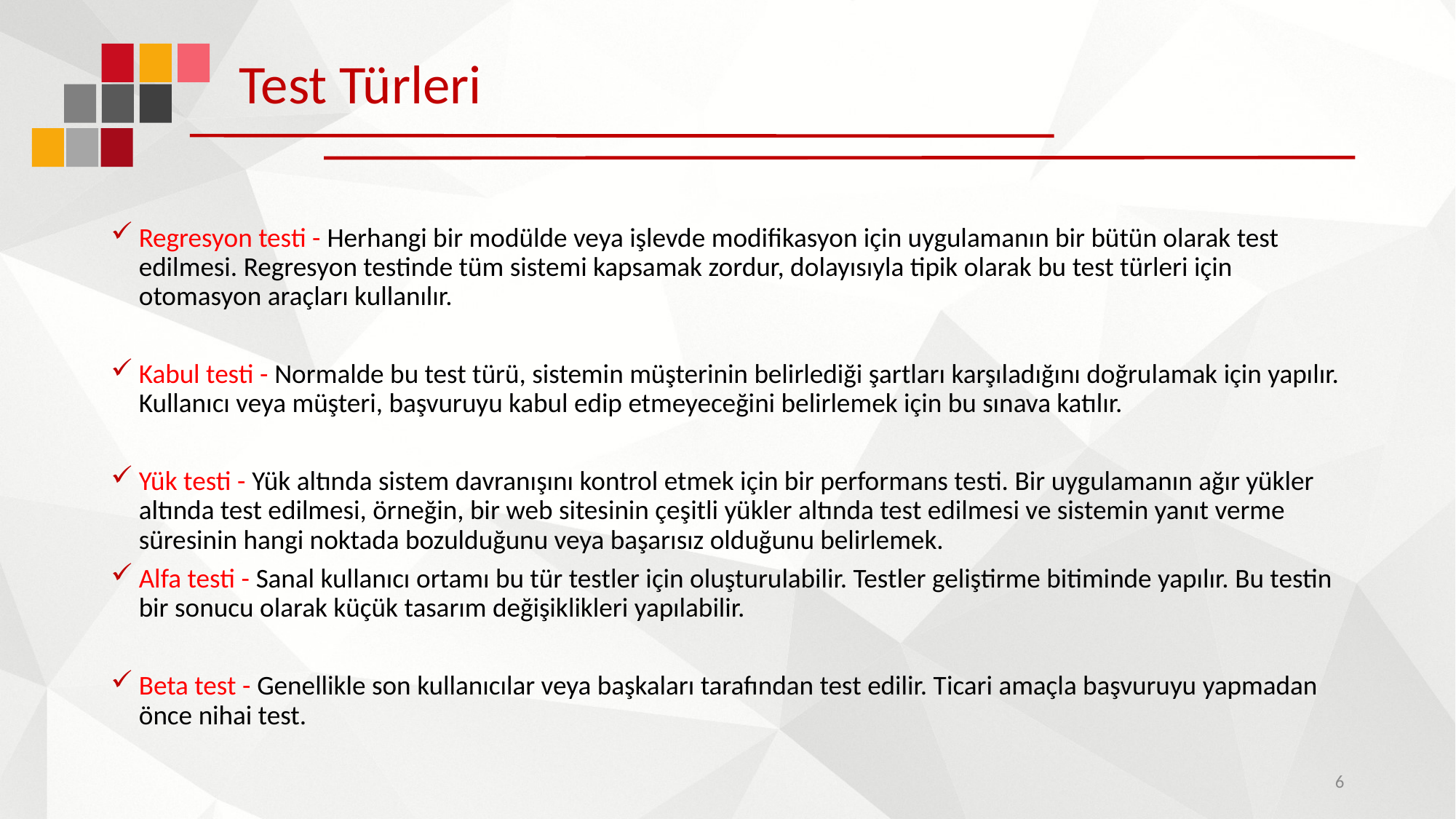

# Test Türleri
Regresyon testi - Herhangi bir modülde veya işlevde modifikasyon için uygulamanın bir bütün olarak test edilmesi. Regresyon testinde tüm sistemi kapsamak zordur, dolayısıyla tipik olarak bu test türleri için otomasyon araçları kullanılır.

Kabul testi - Normalde bu test türü, sistemin müşterinin belirlediği şartları karşıladığını doğrulamak için yapılır. Kullanıcı veya müşteri, başvuruyu kabul edip etmeyeceğini belirlemek için bu sınava katılır.

Yük testi - Yük altında sistem davranışını kontrol etmek için bir performans testi. Bir uygulamanın ağır yükler altında test edilmesi, örneğin, bir web sitesinin çeşitli yükler altında test edilmesi ve sistemin yanıt verme süresinin hangi noktada bozulduğunu veya başarısız olduğunu belirlemek.
Alfa testi - Sanal kullanıcı ortamı bu tür testler için oluşturulabilir. Testler geliştirme bitiminde yapılır. Bu testin bir sonucu olarak küçük tasarım değişiklikleri yapılabilir.

Beta test - Genellikle son kullanıcılar veya başkaları tarafından test edilir. Ticari amaçla başvuruyu yapmadan önce nihai test.

6